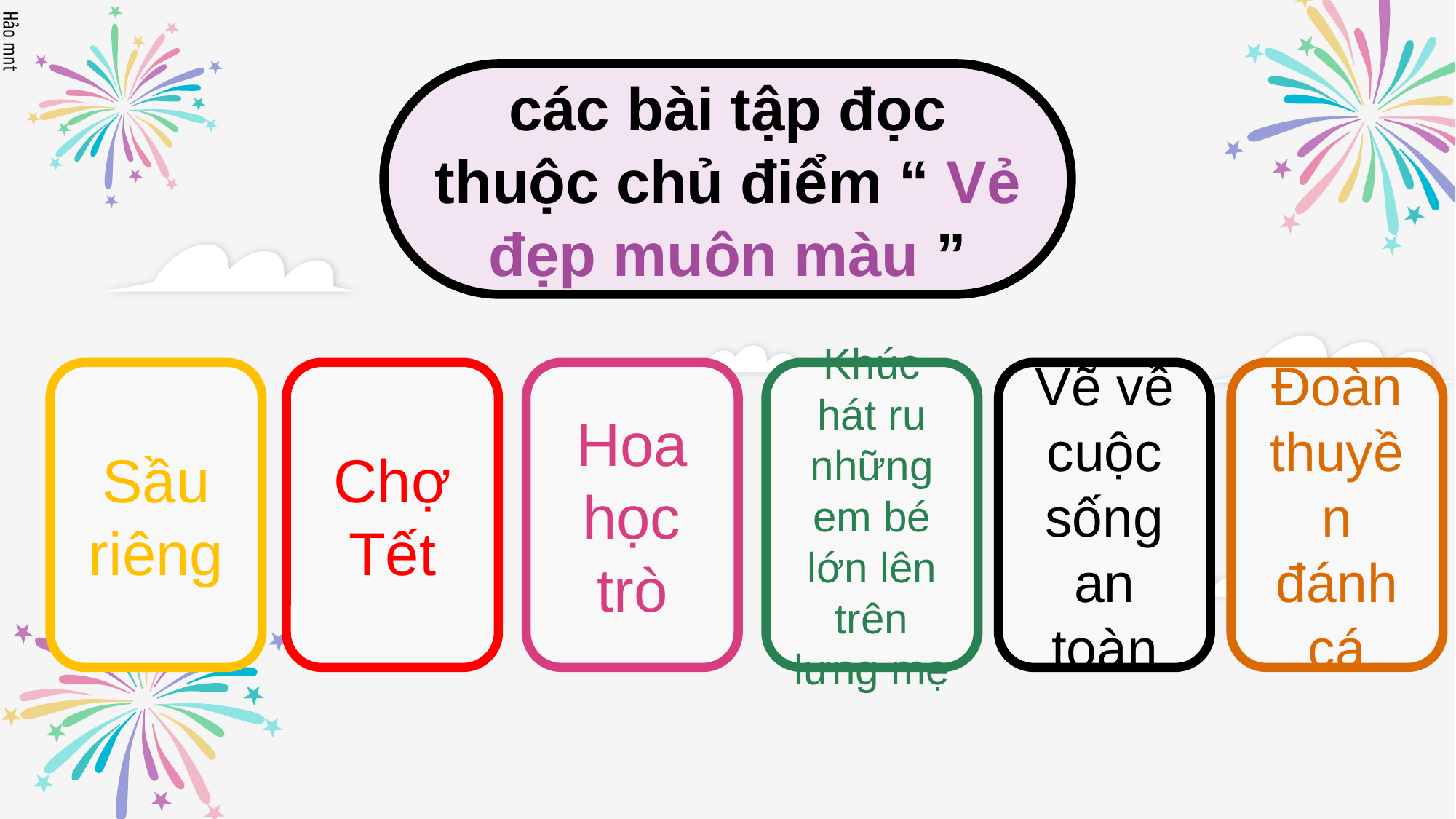

các bài tập đọc thuộc chủ điểm “ Vẻ đẹp muôn màu ”
Vẽ về cuộc sống an toàn
Đoàn thuyền đánh cá
Chợ Tết
Hoa học trò
Khúc hát ru những em bé lớn lên trên lưng mẹ
Sầu riêng